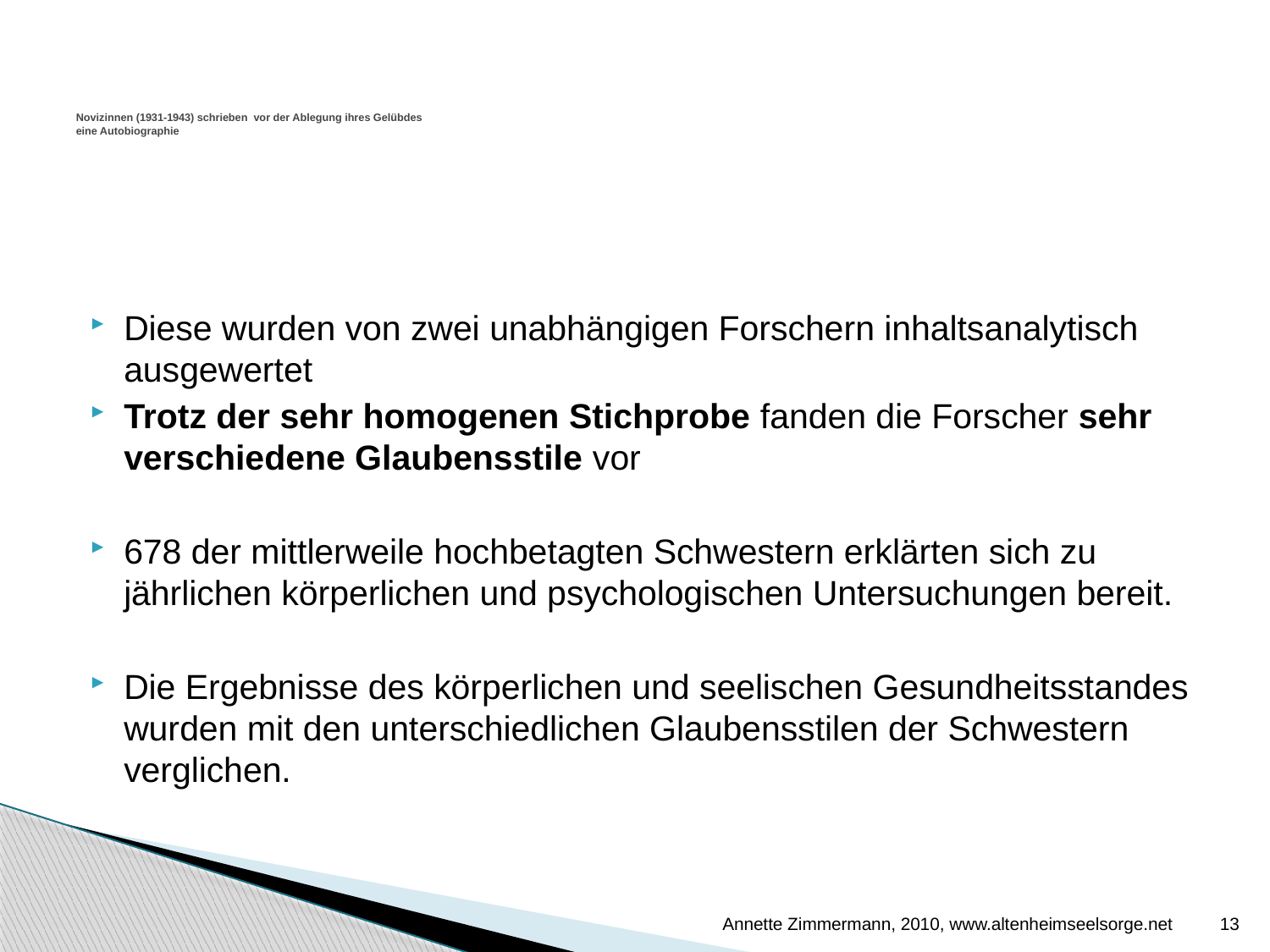

# Novizinnen (1931-1943) schrieben  vor der Ablegung ihres Gelübdes eine Autobiographie

Diese wurden von zwei unabhängigen Forschern inhaltsanalytisch ausgewertet
Trotz der sehr homogenen Stichprobe fanden die Forscher sehr verschiedene Glaubensstile vor

678 der mittlerweile hochbetagten Schwestern erklärten sich zu jährlichen körperlichen und psychologischen Untersuchungen bereit.

Die Ergebnisse des körperlichen und seelischen Gesundheitsstandes wurden mit den unterschiedlichen Glaubensstilen der Schwestern verglichen.

Annette Zimmermann, 2010, www.altenheimseelsorge.net
13